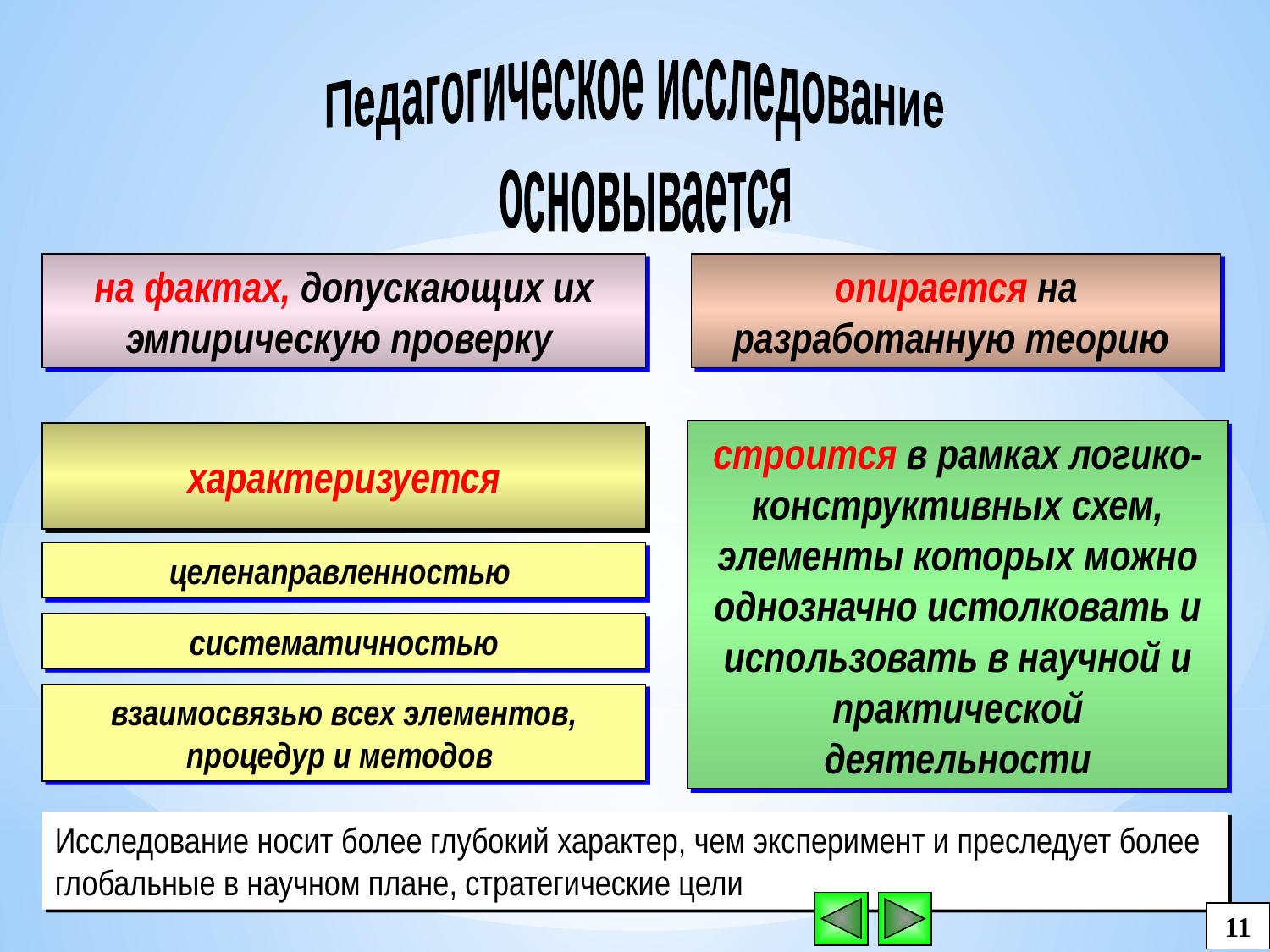

Педагогическое исследование
 основывается
на фактах, допускающих их эмпирическую проверку
опирается на разработанную теорию
строится в рамках логико-конструктивных схем, элементы которых можно однозначно истолковать и использовать в научной и практической деятельности

характеризуется
целенаправленностью
систематичностью
взаимосвязью всех элементов, процедур и методов
Исследование носит более глубокий характер, чем эксперимент и преследует более глобальные в научном плане, стратегические цели

11